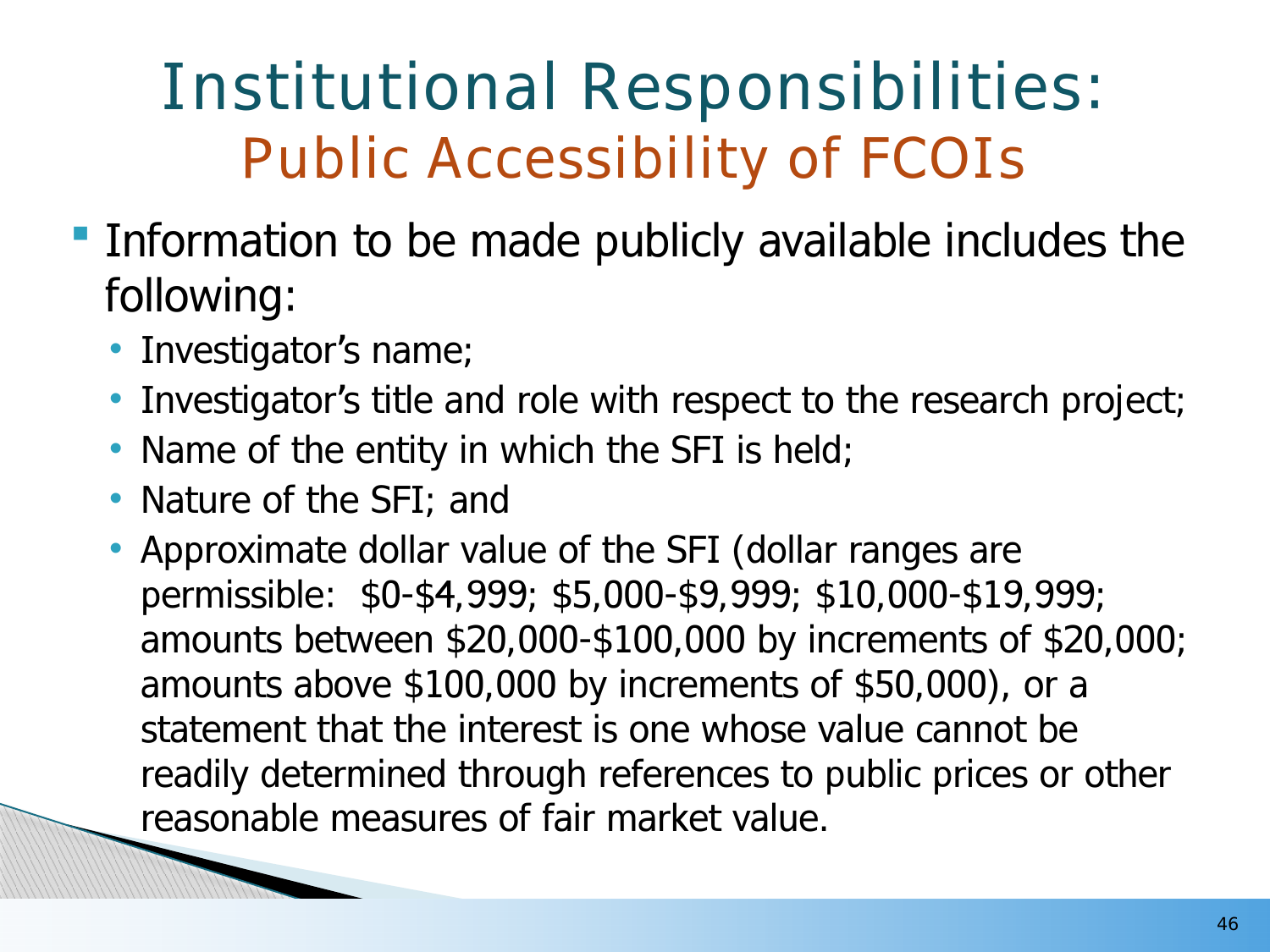

# Institutional Responsibilities: Public Accessibility of FCOIs
Information to be made publicly available includes the following:
Investigator’s name;
Investigator’s title and role with respect to the research project;
Name of the entity in which the SFI is held;
Nature of the SFI; and
Approximate dollar value of the SFI (dollar ranges are permissible:  $0-$4,999; $5,000-$9,999; $10,000-$19,999; amounts between $20,000-$100,000 by increments of $20,000; amounts above $100,000 by increments of $50,000), or a statement that the interest is one whose value cannot be readily determined through references to public prices or other reasonable measures of fair market value.

46